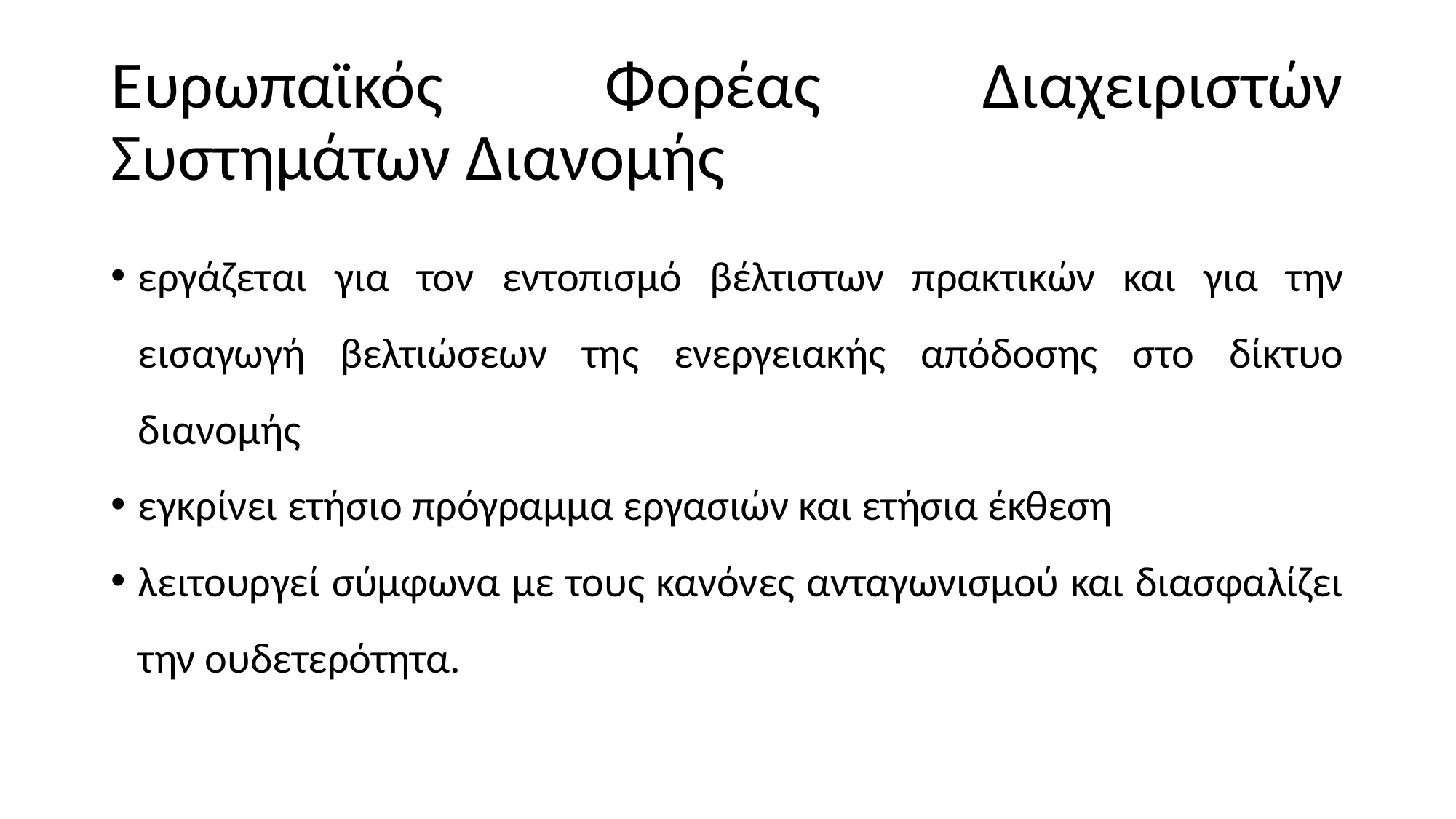

# Ευρωπαϊκός Φορέας Διαχειριστών Συστημάτων Διανομής
εργάζεται για τον εντοπισμό βέλτιστων πρακτικών και για την εισαγωγή βελτιώσεων της ενεργειακής απόδοσης στο δίκτυο διανομής
εγκρίνει ετήσιο πρόγραμμα εργασιών και ετήσια έκθεση
λειτουργεί σύμφωνα με τους κανόνες ανταγωνισμού και διασφαλίζει την ουδετερότητα.